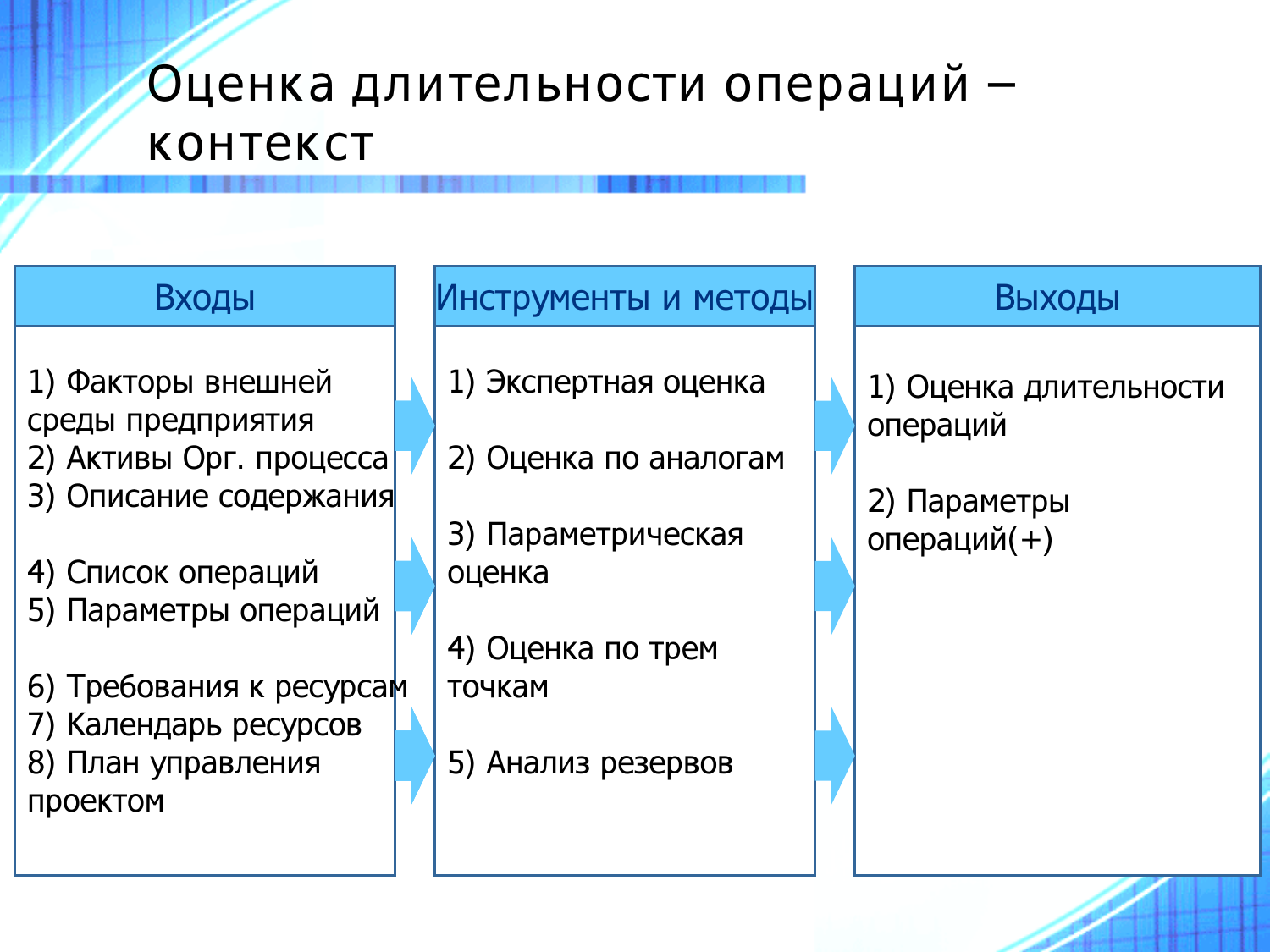

# Оценка длительности операций – контекст

1) Факторы внешней
среды предприятия
2) Активы Орг. процесса
3) Описание содержания

4) Список операций
5) Параметры операций

6) Требования к ресурсам
7) Календарь ресурсов
8) План управления
проектом
Входы
1) Экспертная оценка

2) Оценка по аналогам

3) Параметрическая
оценка

4) Оценка по трем
точкам

5) Анализ резервов
Инструменты и методы
Выходы
1) Оценка длительности
операций

2) Параметры
операций(+)